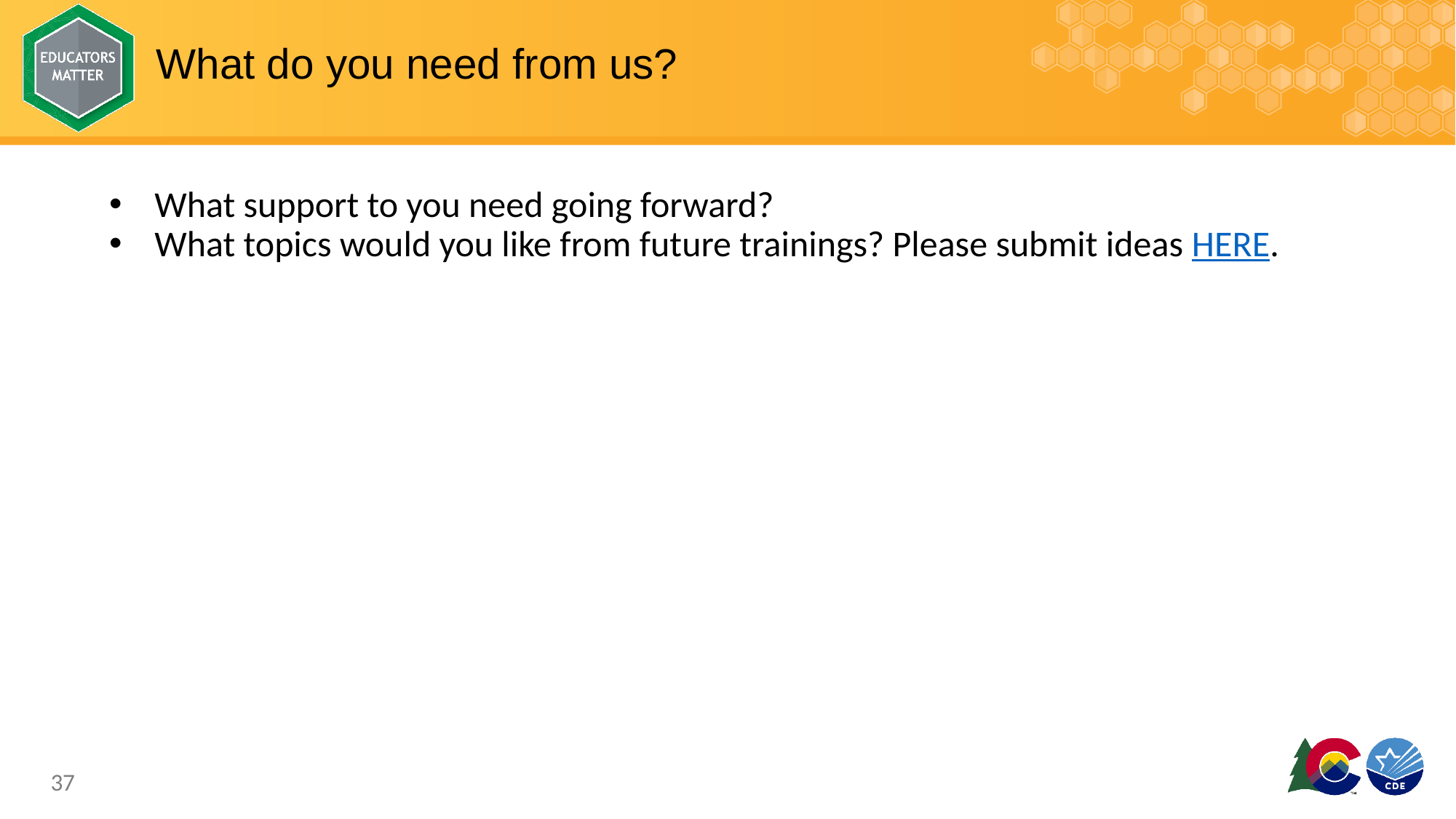

# What do you need from us?
What support to you need going forward?
What topics would you like from future trainings? Please submit ideas HERE.
37